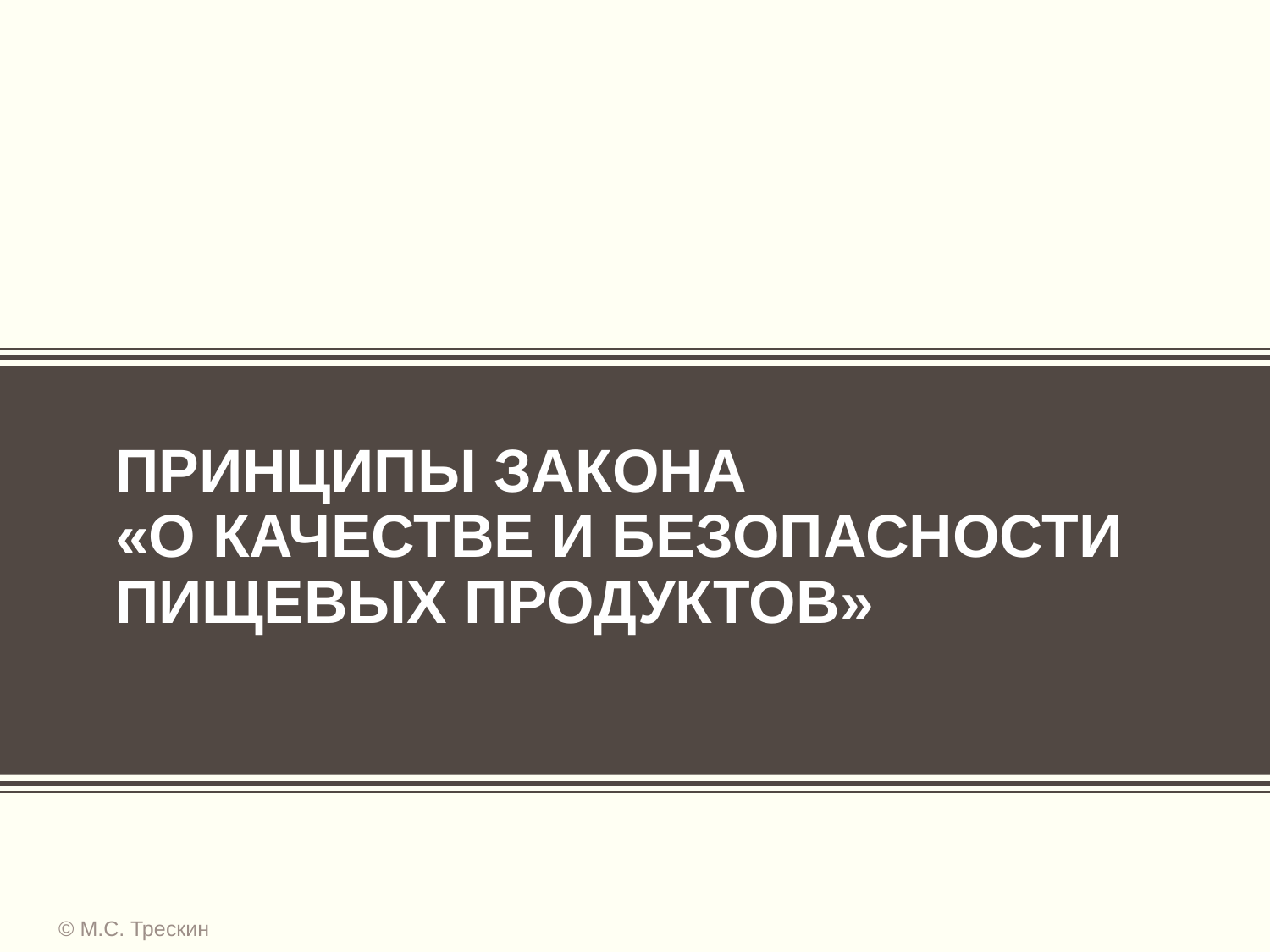

# Принципы Закона «О качестве и безопасности пищевых продуктов»

© М.С. Трескин